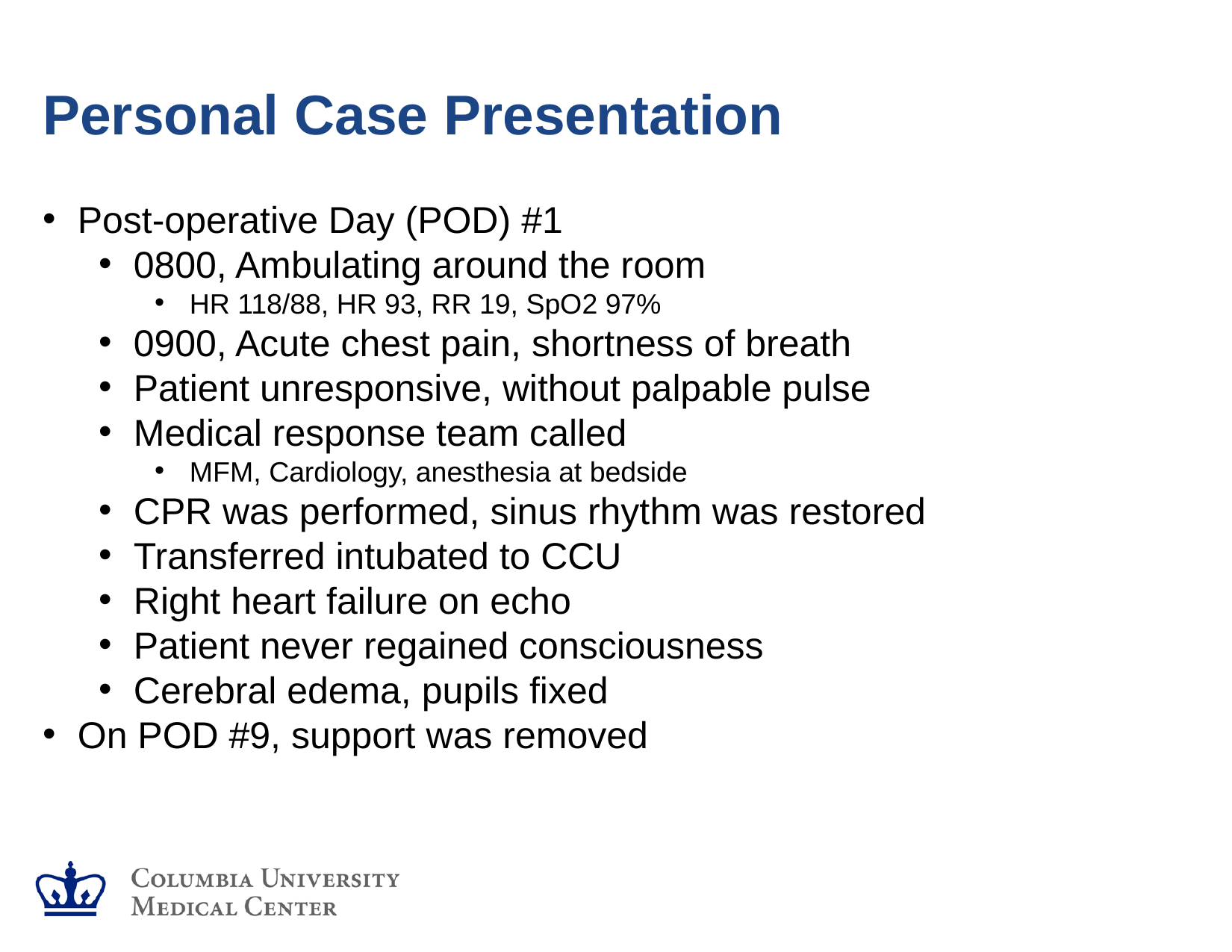

# Personal Case Presentation
Post-operative Day (POD) #1
0800, Ambulating around the room
HR 118/88, HR 93, RR 19, SpO2 97%
0900, Acute chest pain, shortness of breath
Patient unresponsive, without palpable pulse
Medical response team called
MFM, Cardiology, anesthesia at bedside
CPR was performed, sinus rhythm was restored
Transferred intubated to CCU
Right heart failure on echo
Patient never regained consciousness
Cerebral edema, pupils fixed
On POD #9, support was removed